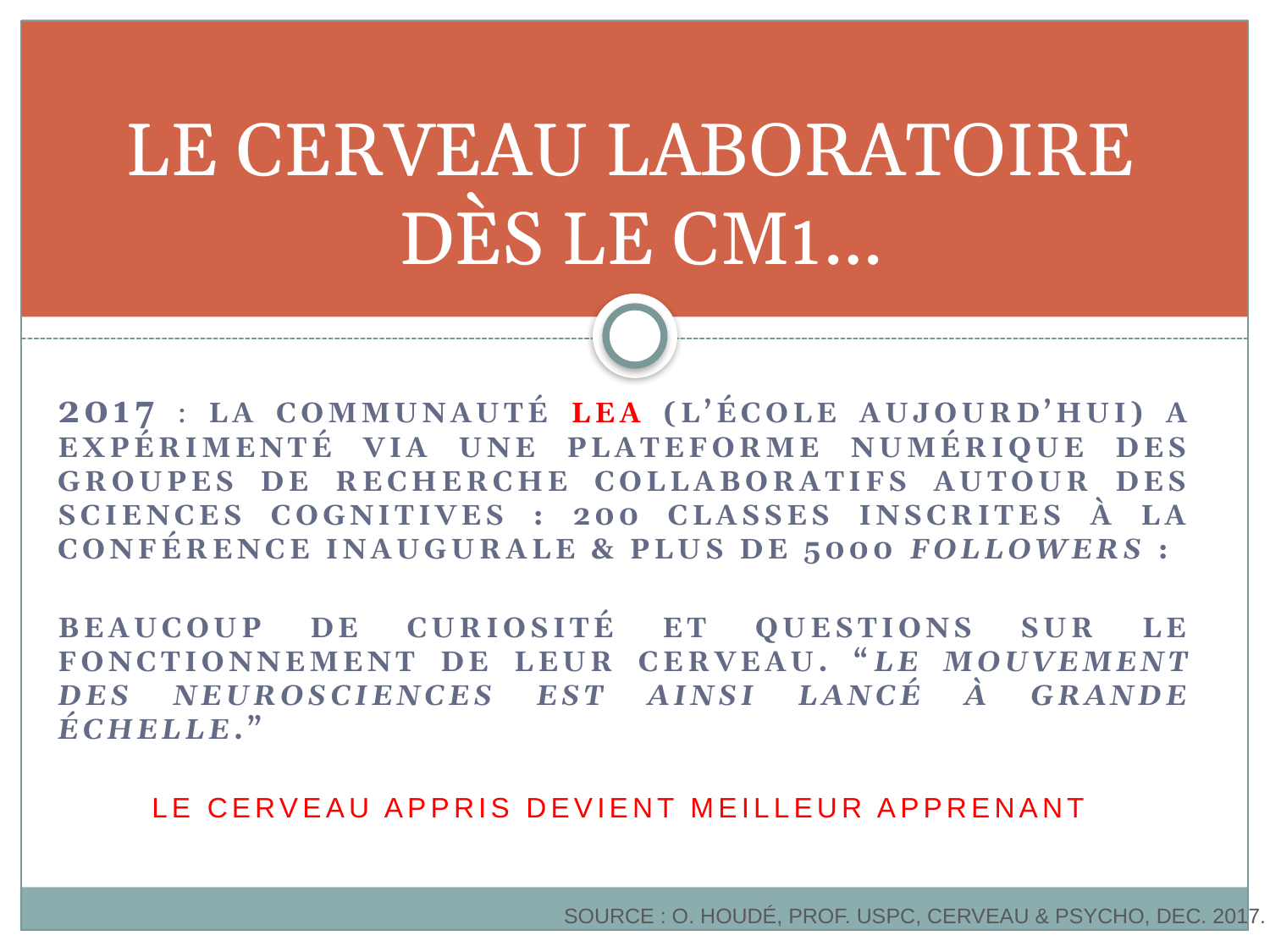

# Le cerveau laboratoire dès le CM1…
2017 : La Communauté Lea (L’école aujourd’hui) a expérimenté via une plateforme numérique des groupes de recherche collaboratifs autour des sciences cognitives : 200 classes inscrites à la conférence inaugurale & plus de 5000 followers :

beaucoup de curiosité et questions sur le fonctionnement de leur cerveau. “le mouvement des neurosciences est ainsi lancé à grande échelle.”

LE cerveau appris devient meilleur apprenant
Source : O. Houdé, Prof. USPC, Cerveau & Psycho, Dec. 2017.